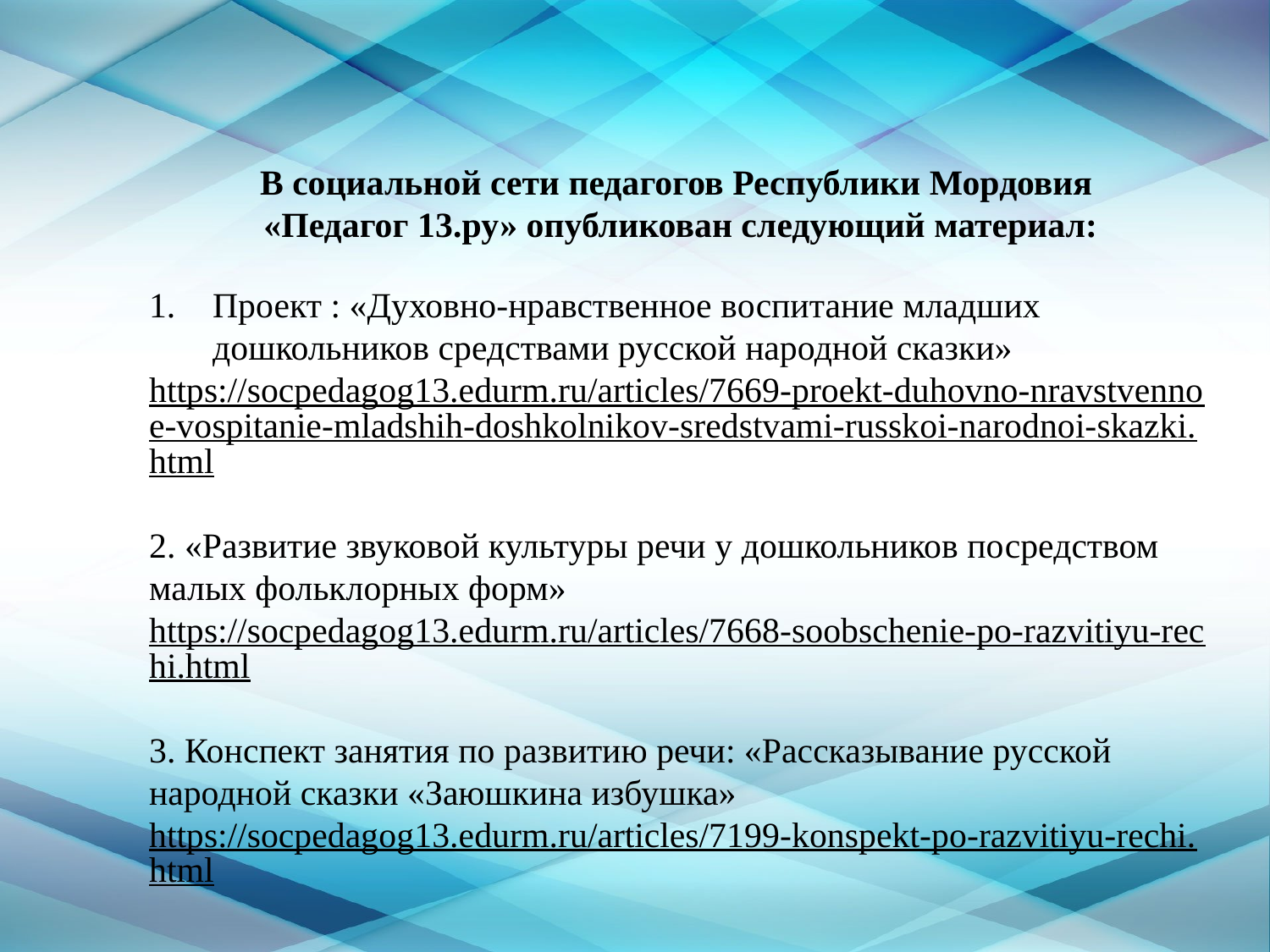

В социальной сети педагогов Республики Мордовия
«Педагог 13.ру» опубликован следующий материал:

Проект : «Духовно-нравственное воспитание младших дошкольников средствами русской народной сказки»
https://socpedagog13.edurm.ru/articles/7669-proekt-duhovno-nravstvennoe-vospitanie-mladshih-doshkolnikov-sredstvami-russkoi-narodnoi-skazki.html
2. «Развитие звуковой культуры речи у дошкольников посредством малых фольклорных форм»
https://socpedagog13.edurm.ru/articles/7668-soobschenie-po-razvitiyu-rechi.html
3. Конспект занятия по развитию речи: «Рассказывание русской народной сказки «Заюшкина избушка»
https://socpedagog13.edurm.ru/articles/7199-konspekt-po-razvitiyu-rechi.html